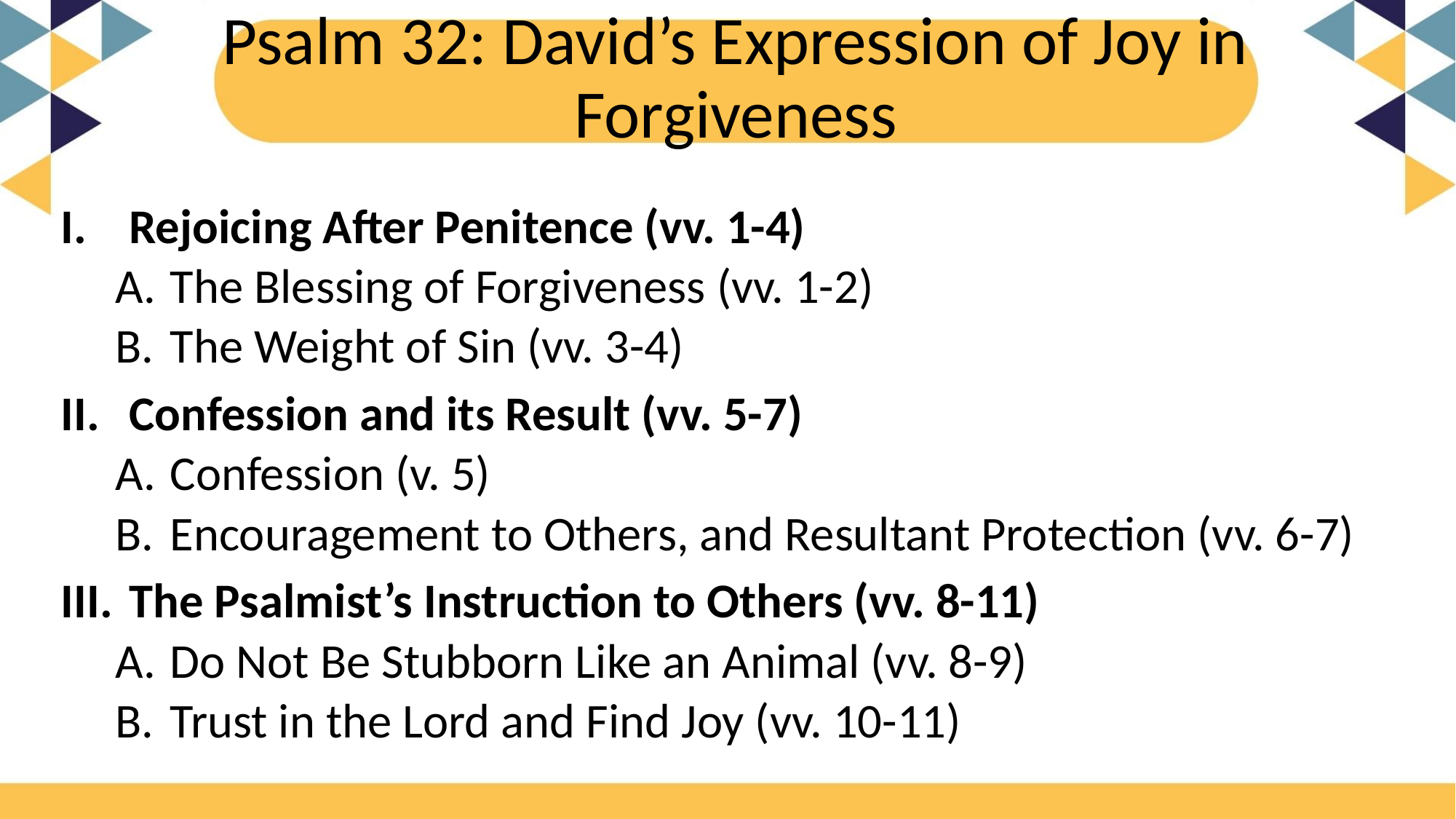

# Psalm 32: David’s Expression of Joy in Forgiveness
Rejoicing After Penitence (vv. 1-4)
The Blessing of Forgiveness (vv. 1-2)
The Weight of Sin (vv. 3-4)
Confession and its Result (vv. 5-7)
Confession (v. 5)
Encouragement to Others, and Resultant Protection (vv. 6-7)
The Psalmist’s Instruction to Others (vv. 8-11)
Do Not Be Stubborn Like an Animal (vv. 8-9)
Trust in the Lord and Find Joy (vv. 10-11)